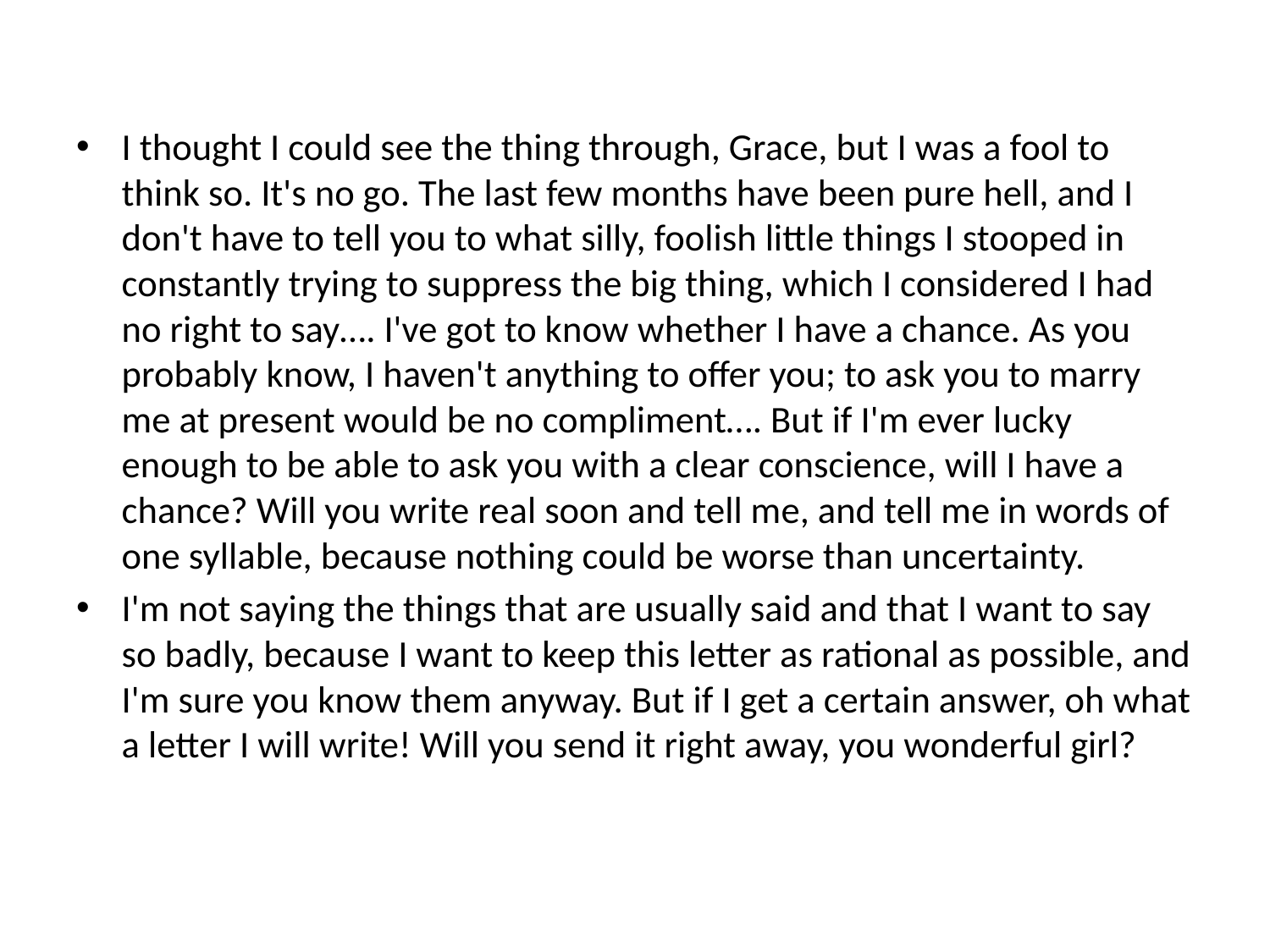

#
I thought I could see the thing through, Grace, but I was a fool to think so. It's no go. The last few months have been pure hell, and I don't have to tell you to what silly, foolish little things I stooped in constantly trying to suppress the big thing, which I considered I had no right to say…. I've got to know whether I have a chance. As you probably know, I haven't anything to offer you; to ask you to marry me at present would be no compliment…. But if I'm ever lucky enough to be able to ask you with a clear conscience, will I have a chance? Will you write real soon and tell me, and tell me in words of one syllable, because nothing could be worse than uncertainty.
I'm not saying the things that are usually said and that I want to say so badly, because I want to keep this letter as rational as possible, and I'm sure you know them anyway. But if I get a certain answer, oh what a letter I will write! Will you send it right away, you wonderful girl?